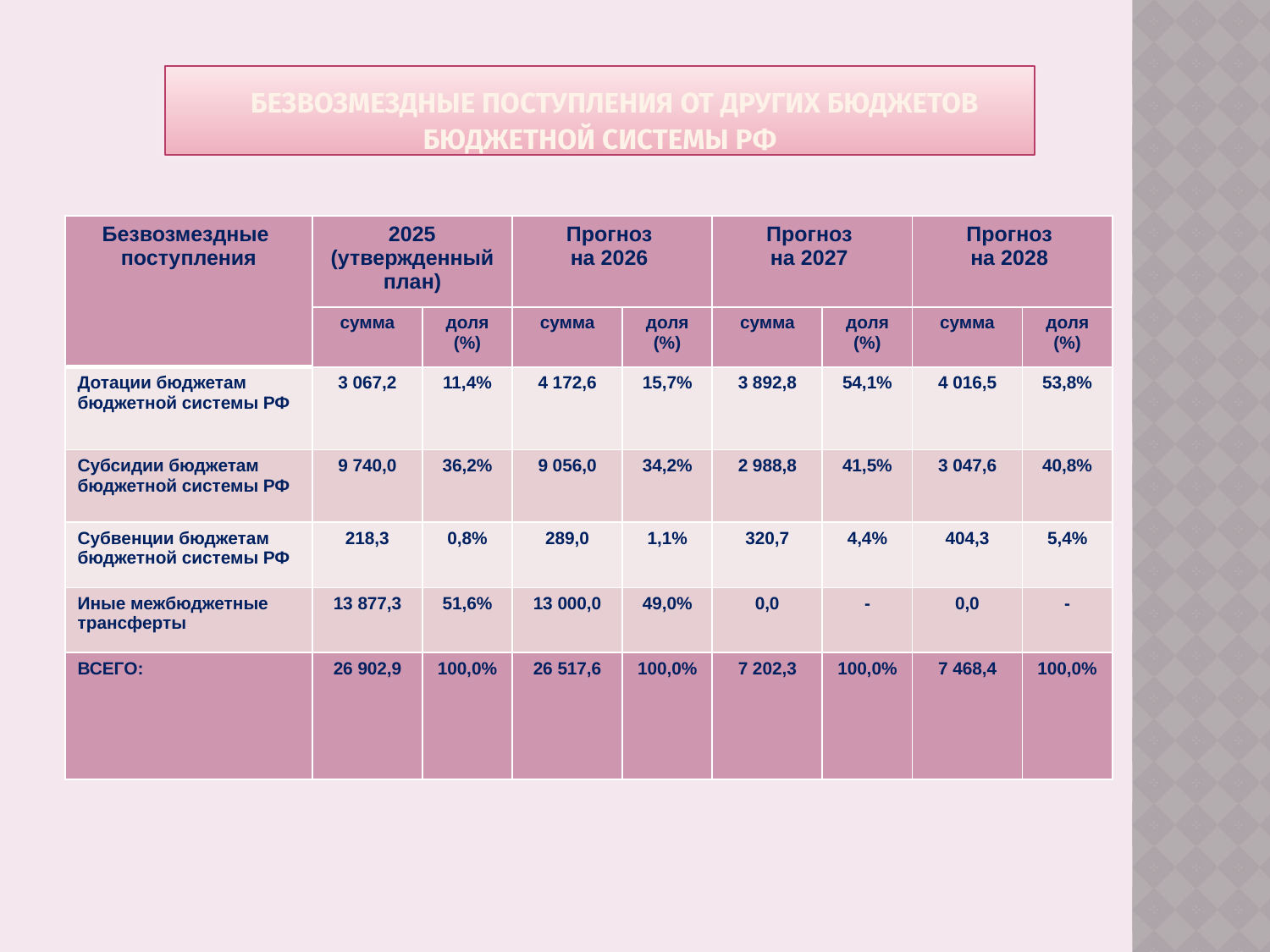

# безвозмездные поступления от других бюджетов бюджетной системы РФ
| Безвозмездные поступления | 2025 (утвержденный план) |  | Прогноз на 2026 |  | Прогноз на 2027 |  | Прогноз на 2028 |  |
| --- | --- | --- | --- | --- | --- | --- | --- | --- |
|  | сумма | доля (%) | сумма | доля (%) | сумма | доля (%) | сумма | доля (%) |
| Дотации бюджетам бюджетной системы РФ | 3 067,2 | 11,4% | 4 172,6 | 15,7% | 3 892,8 | 54,1% | 4 016,5 | 53,8% |
| Субсидии бюджетам бюджетной системы РФ | 9 740,0 | 36,2% | 9 056,0 | 34,2% | 2 988,8 | 41,5% | 3 047,6 | 40,8% |
| Субвенции бюджетам бюджетной системы РФ | 218,3 | 0,8% | 289,0 | 1,1% | 320,7 | 4,4% | 404,3 | 5,4% |
| Иные межбюджетные трансферты | 13 877,3 | 51,6% | 13 000,0 | 49,0% | 0,0 | - | 0,0 | - |
| ВСЕГО: | 26 902,9 | 100,0% | 26 517,6 | 100,0% | 7 202,3 | 100,0% | 7 468,4 | 100,0% |